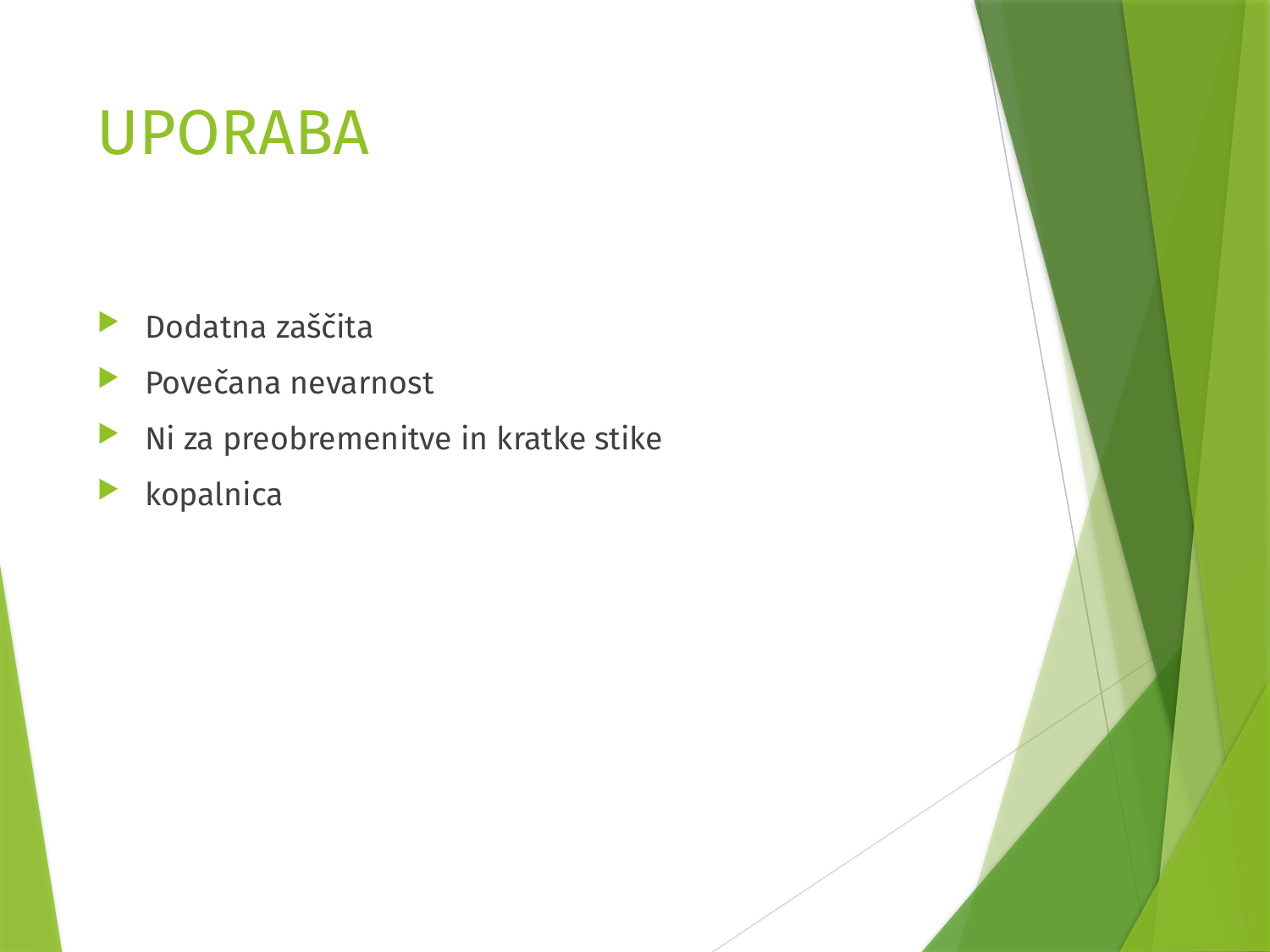

# UPORABA
Dodatna zaščita
Povečana nevarnost
Ni za preobremenitve in kratke stike
kopalnica